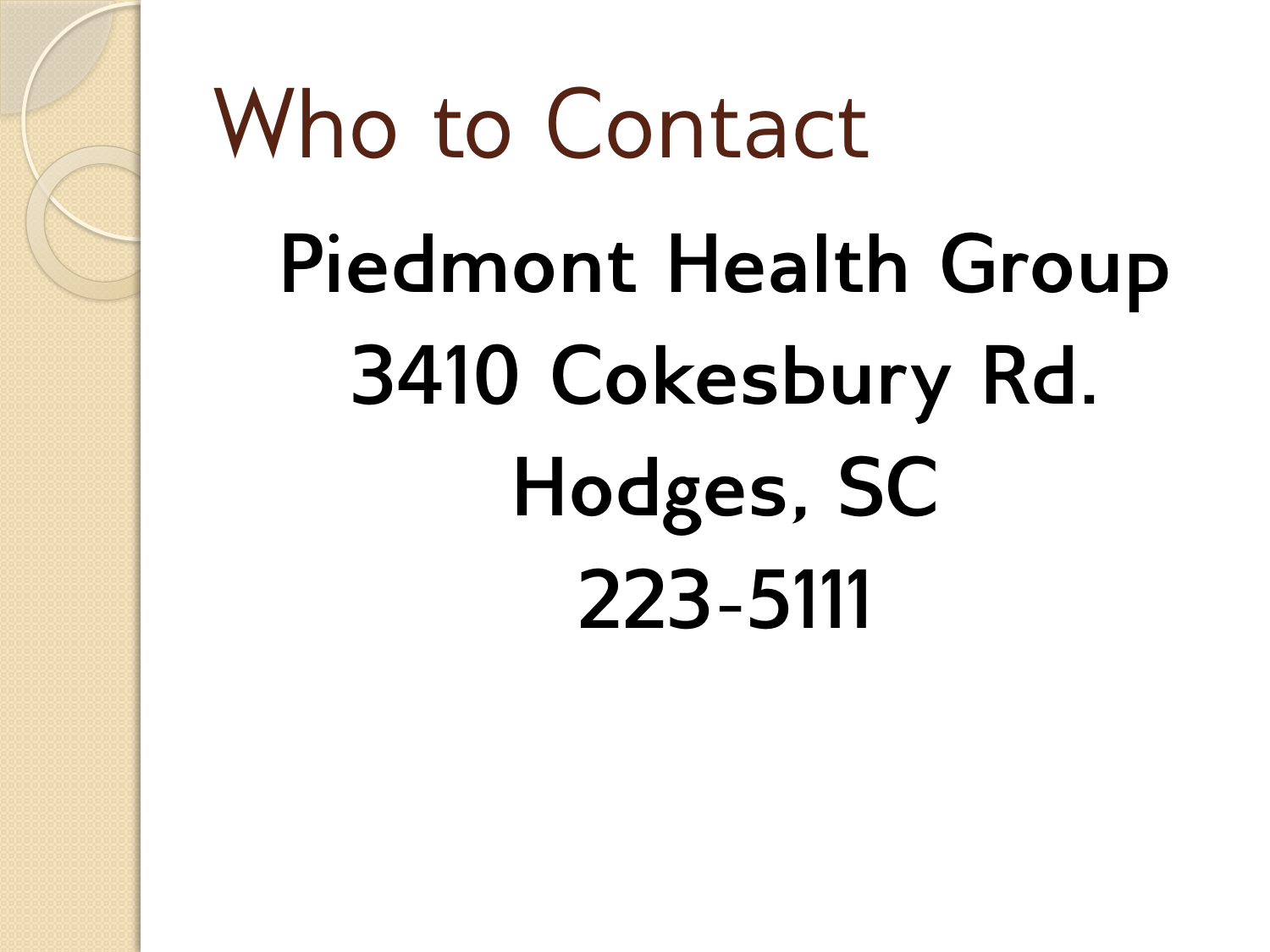

# Who to Contact
Piedmont Health Group
3410 Cokesbury Rd.
Hodges, SC
223-5111